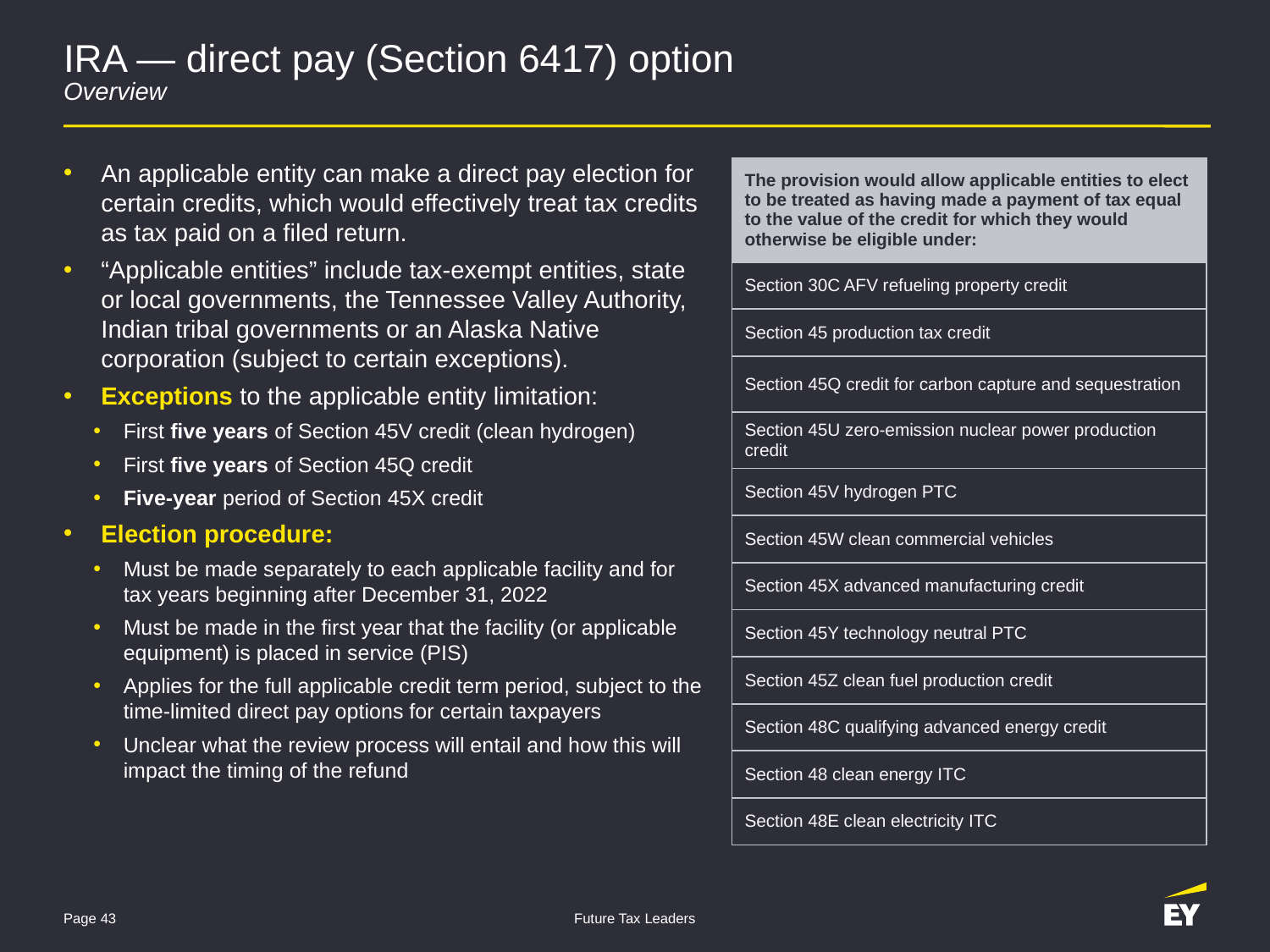

# IRA — direct pay (Section 6417) option Overview
An applicable entity can make a direct pay election for certain credits, which would effectively treat tax credits as tax paid on a filed return.
“Applicable entities” include tax-exempt entities, state or local governments, the Tennessee Valley Authority, Indian tribal governments or an Alaska Native corporation (subject to certain exceptions).
Exceptions to the applicable entity limitation:
First five years of Section 45V credit (clean hydrogen)
First five years of Section 45Q credit
Five-year period of Section 45X credit
Election procedure:
Must be made separately to each applicable facility and for tax years beginning after December 31, 2022
Must be made in the first year that the facility (or applicable equipment) is placed in service (PIS)
Applies for the full applicable credit term period, subject to the time-limited direct pay options for certain taxpayers
Unclear what the review process will entail and how this will impact the timing of the refund
| The provision would allow applicable entities to elect to be treated as having made a payment of tax equal to the value of the credit for which they would otherwise be eligible under: |
| --- |
| Section 30C AFV refueling property credit |
| Section 45 production tax credit |
| Section 45Q credit for carbon capture and sequestration |
| Section 45U zero-emission nuclear power production credit |
| Section 45V hydrogen PTC |
| Section 45W clean commercial vehicles |
| Section 45X advanced manufacturing credit |
| Section 45Y technology neutral PTC |
| Section 45Z clean fuel production credit |
| Section 48C qualifying advanced energy credit |
| Section 48 clean energy ITC |
| Section 48E clean electricity ITC |